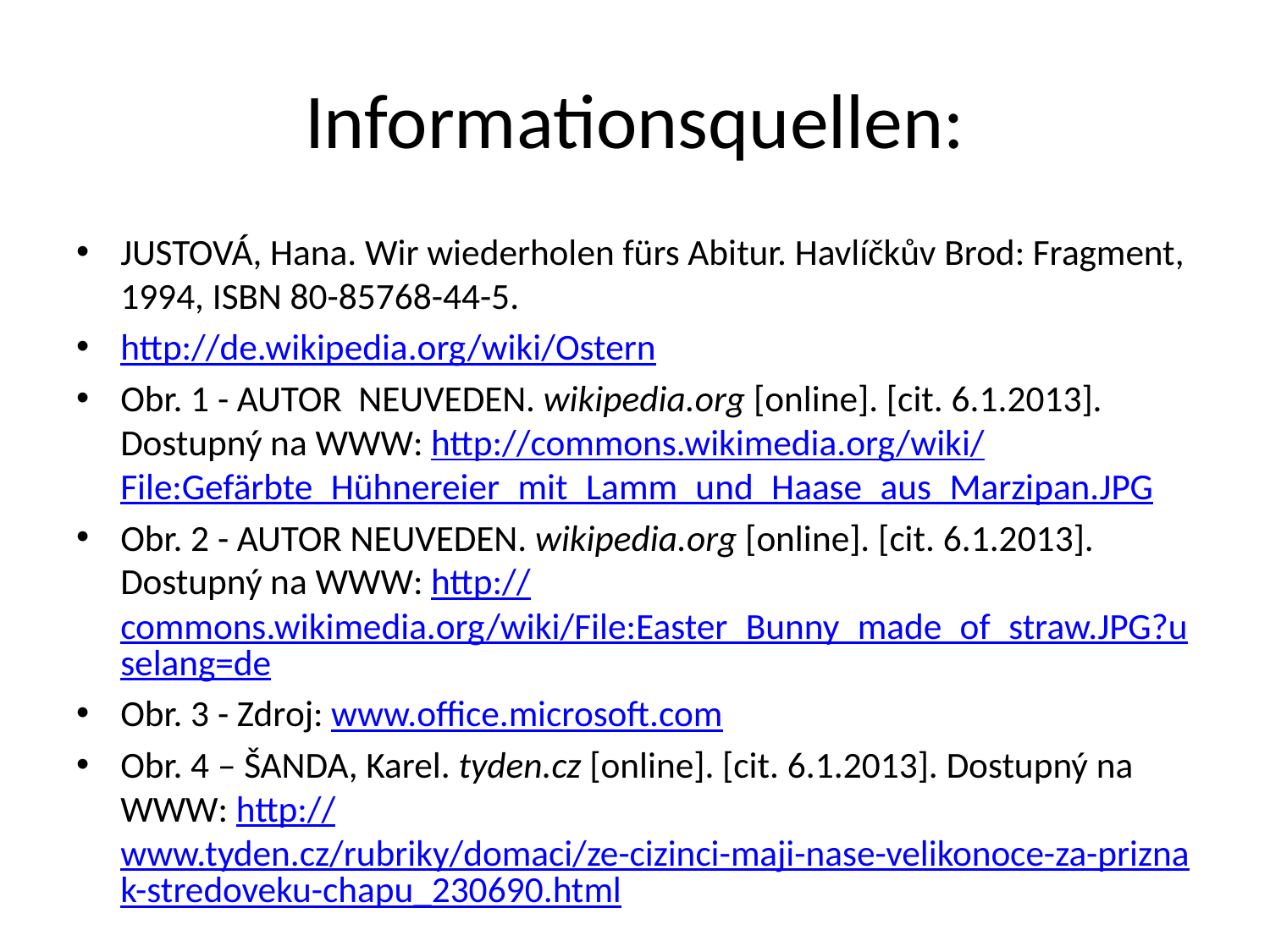

# Informationsquellen:
JUSTOVÁ, Hana. Wir wiederholen fürs Abitur. Havlíčkův Brod: Fragment, 1994, ISBN 80-85768-44-5.
http://de.wikipedia.org/wiki/Ostern
Obr. 1 - AUTOR  NEUVEDEN. wikipedia.org [online]. [cit. 6.1.2013]. Dostupný na WWW: http://commons.wikimedia.org/wiki/File:Gefärbte_Hühnereier_mit_Lamm_und_Haase_aus_Marzipan.JPG
Obr. 2 - AUTOR NEUVEDEN. wikipedia.org [online]. [cit. 6.1.2013]. Dostupný na WWW: http://commons.wikimedia.org/wiki/File:Easter_Bunny_made_of_straw.JPG?uselang=de
Obr. 3 - Zdroj: www.office.microsoft.com
Obr. 4 – ŠANDA, Karel. tyden.cz [online]. [cit. 6.1.2013]. Dostupný na WWW: http://www.tyden.cz/rubriky/domaci/ze-cizinci-maji-nase-velikonoce-za-priznak-stredoveku-chapu_230690.html